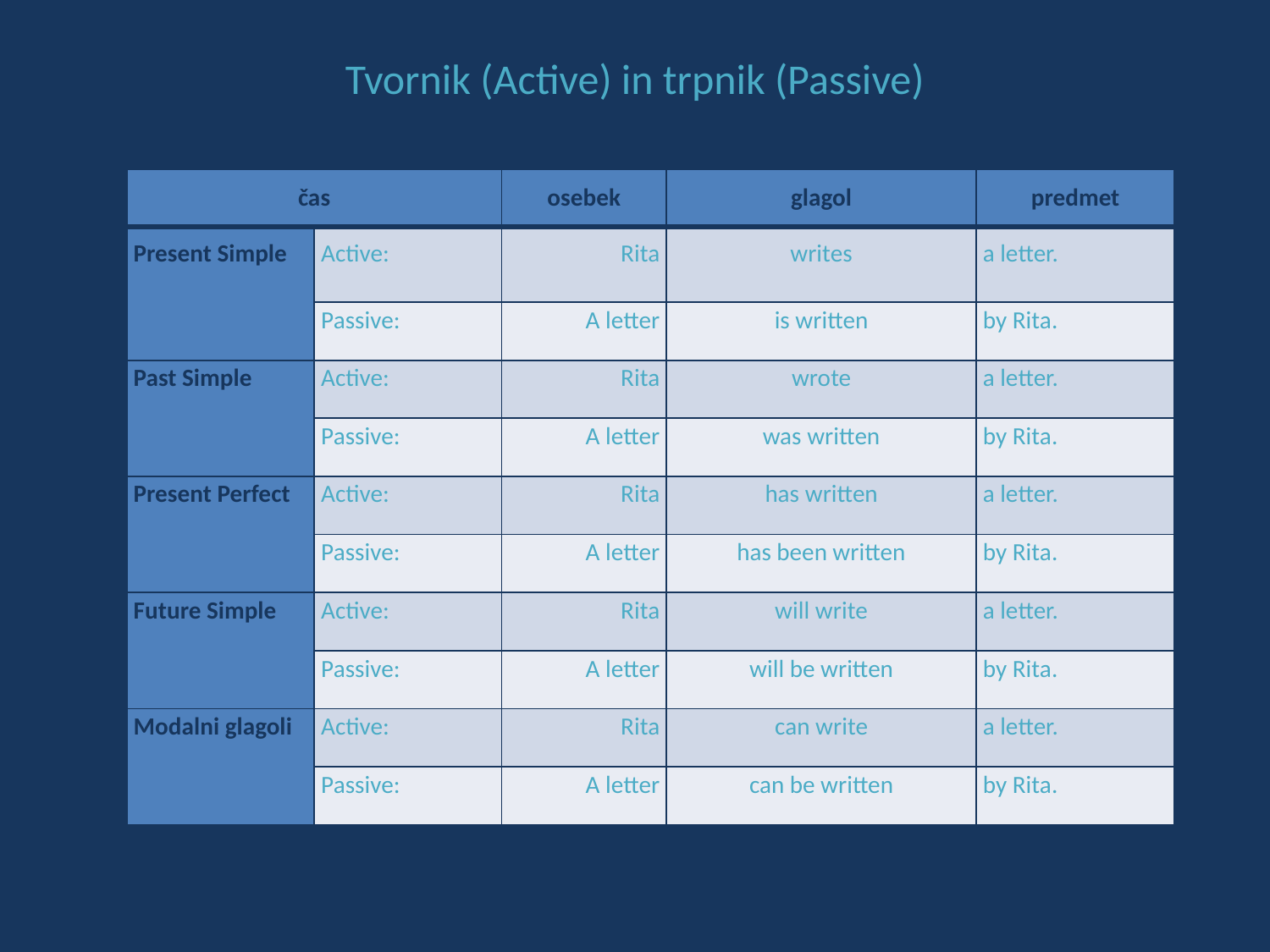

# Tvornik (Active) in trpnik (Passive)
| čas |  | osebek | glagol | predmet |
| --- | --- | --- | --- | --- |
| Present Simple | Active: | Rita | writes | a letter. |
|  | Passive: | A letter | is written | by Rita. |
| Past Simple | Active: | Rita | wrote | a letter. |
|  | Passive: | A letter | was written | by Rita. |
| Present Perfect | Active: | Rita | has written | a letter. |
|  | Passive: | A letter | has been written | by Rita. |
| Future Simple | Active: | Rita | will write | a letter. |
|  | Passive: | A letter | will be written | by Rita. |
| Modalni glagoli | Active: | Rita | can write | a letter. |
|  | Passive: | A letter | can be written | by Rita. |